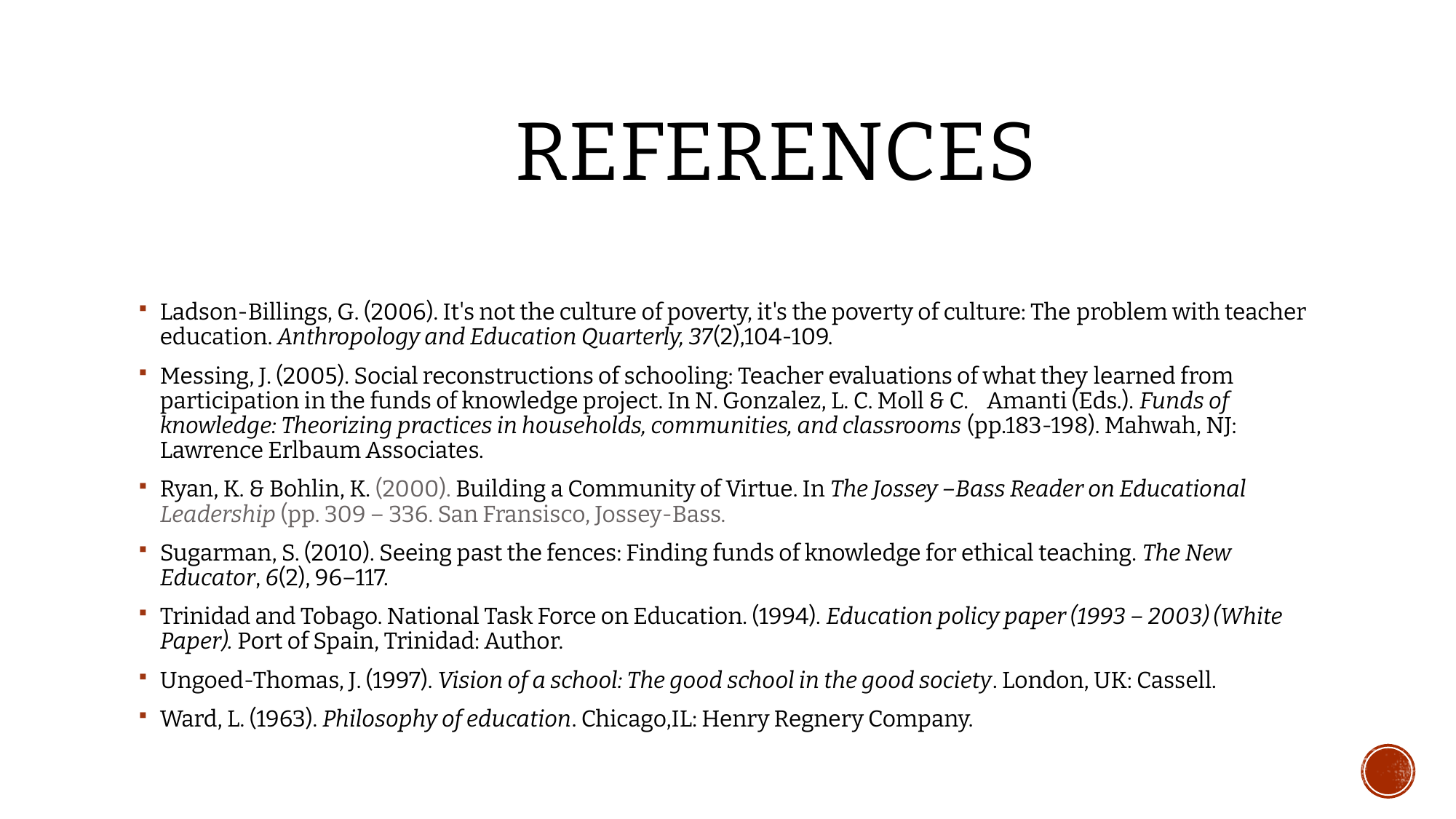

# References

Ladson-Billings, G. (2006). It's not the culture of poverty, it's the poverty of culture: The problem with teacher education. Anthropology and Education Quarterly, 37(2),104-109.
Messing, J. (2005). Social reconstructions of schooling: Teacher evaluations of what they learned from participation in the funds of knowledge project. In N. Gonzalez, L. C. Moll & C.    Amanti (Eds.). Funds of knowledge: Theorizing practices in households, communities, and classrooms (pp.183-198). Mahwah, NJ: Lawrence Erlbaum Associates.
Ryan, K. & Bohlin, K. (2000). Building a Community of Virtue. In The Jossey –Bass Reader on Educational Leadership (pp. 309 – 336. San Fransisco, Jossey-Bass.
Sugarman, S. (2010). Seeing past the fences: Finding funds of knowledge for ethical teaching. The New Educator, 6(2), 96–117.
Trinidad and Tobago. National Task Force on Education. (1994). Education policy paper (1993 – 2003) (White Paper). Port of Spain, Trinidad: Author.
Ungoed-Thomas, J. (1997). Vision of a school: The good school in the good society. London, UK: Cassell.
Ward, L. (1963). Philosophy of education. Chicago,IL: Henry Regnery Company.